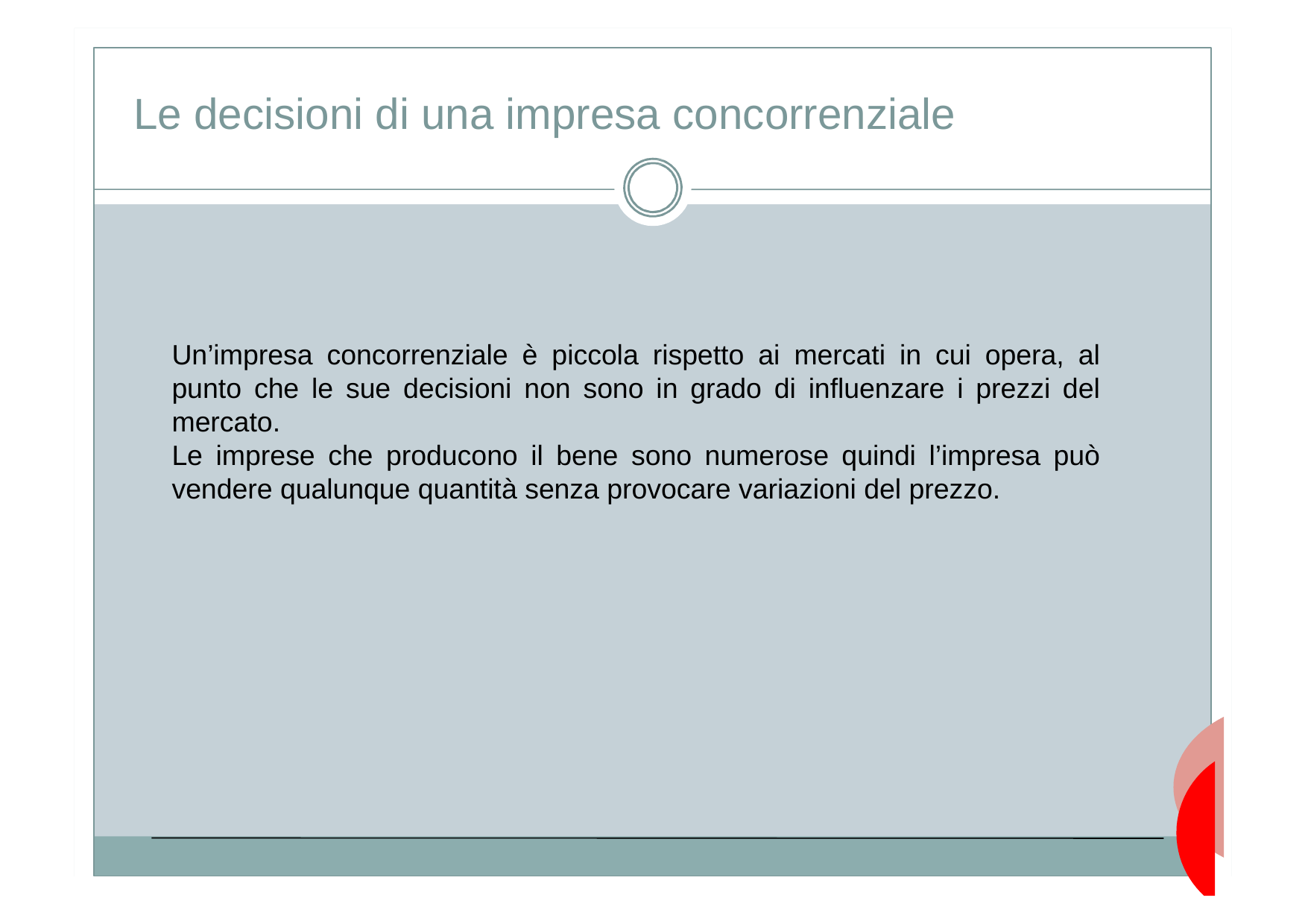

Le decisioni di una impresa concorrenziale
Un’impresa concorrenziale è piccola rispetto ai mercati in cui opera, al punto che le sue decisioni non sono in grado di influenzare i prezzi del mercato.
Le imprese che producono il bene sono numerose quindi l’impresa può vendere qualunque quantità senza provocare variazioni del prezzo.